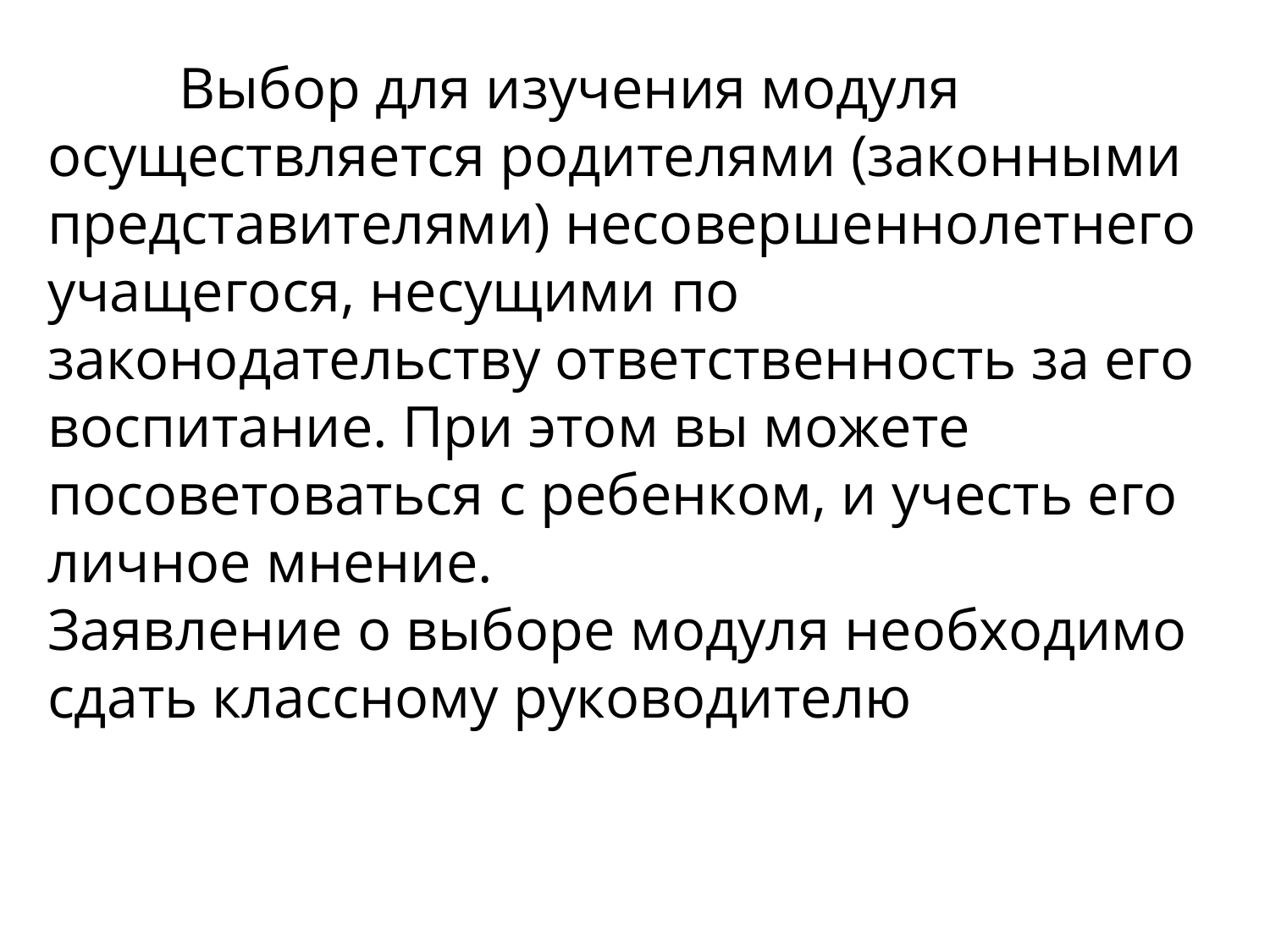

Выбор для изучения модуля осуществляется родителями (законными представителями) несовершеннолетнего учащегося, несущими по законодательству ответственность за его воспитание. При этом вы можете посоветоваться с ребенком, и учесть его личное мнение.
Заявление о выборе модуля необходимо сдать классному руководителю